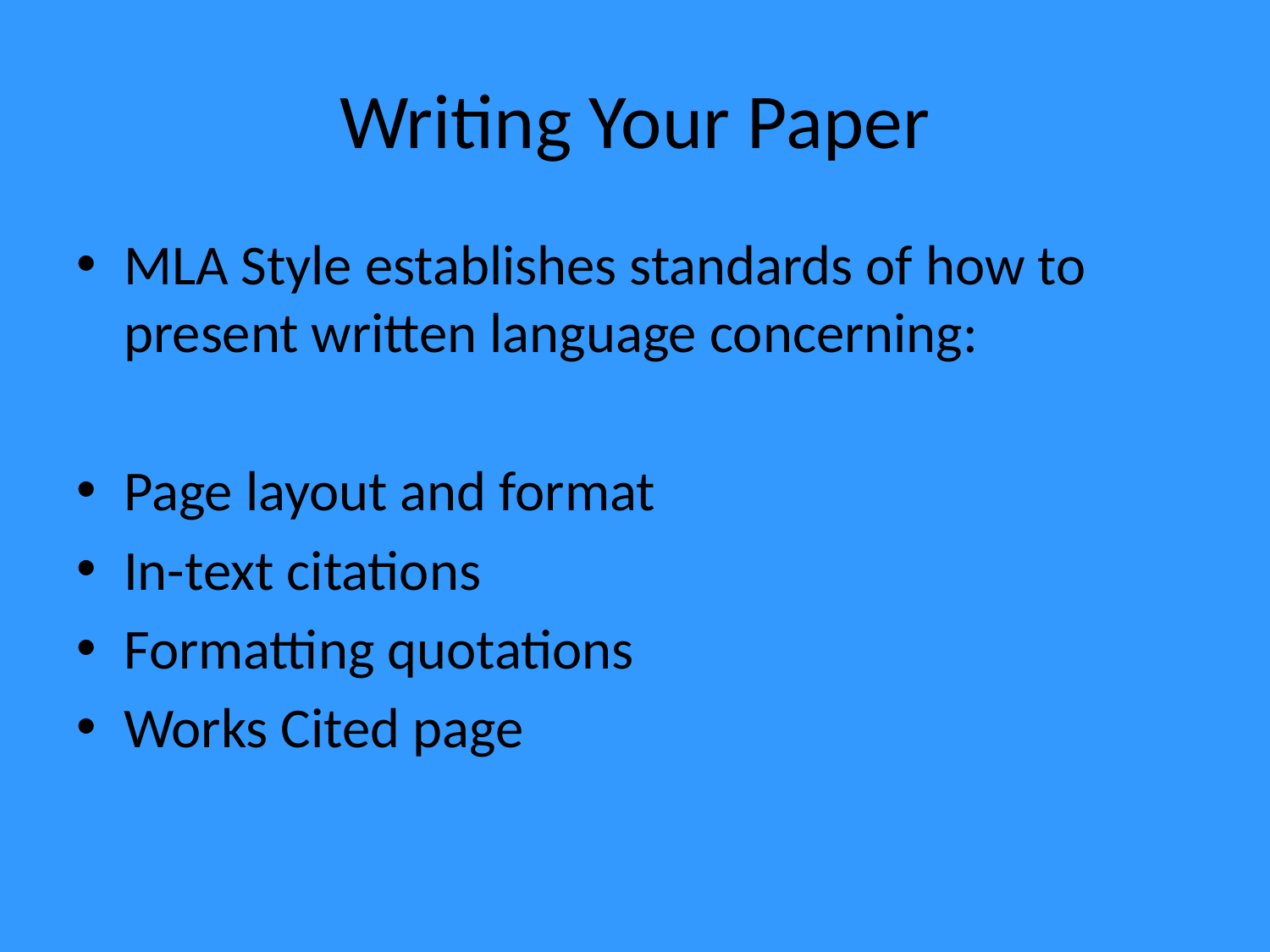

# Writing Your Paper
MLA Style establishes standards of how to present written language concerning:

Page layout and format
In-text citations
Formatting quotations
Works Cited page